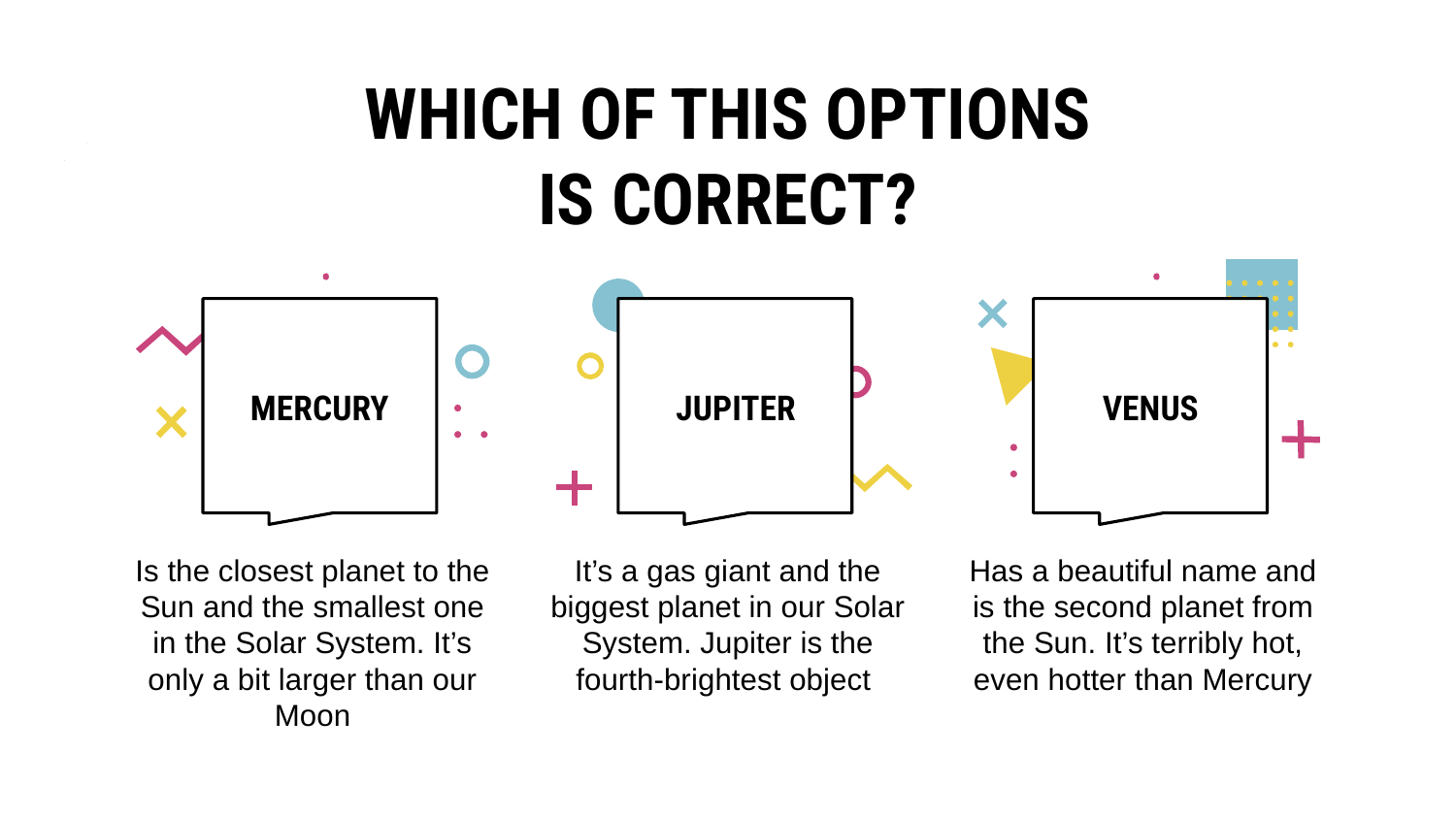

# WHICH OF THIS OPTIONS IS CORRECT?

MERCURY
JUPITER
VENUS
Is the closest planet to the Sun and the smallest one in the Solar System. It’s only a bit larger than our Moon
It’s a gas giant and the biggest planet in our Solar System. Jupiter is the fourth-brightest object
Has a beautiful name and is the second planet from the Sun. It’s terribly hot, even hotter than Mercury